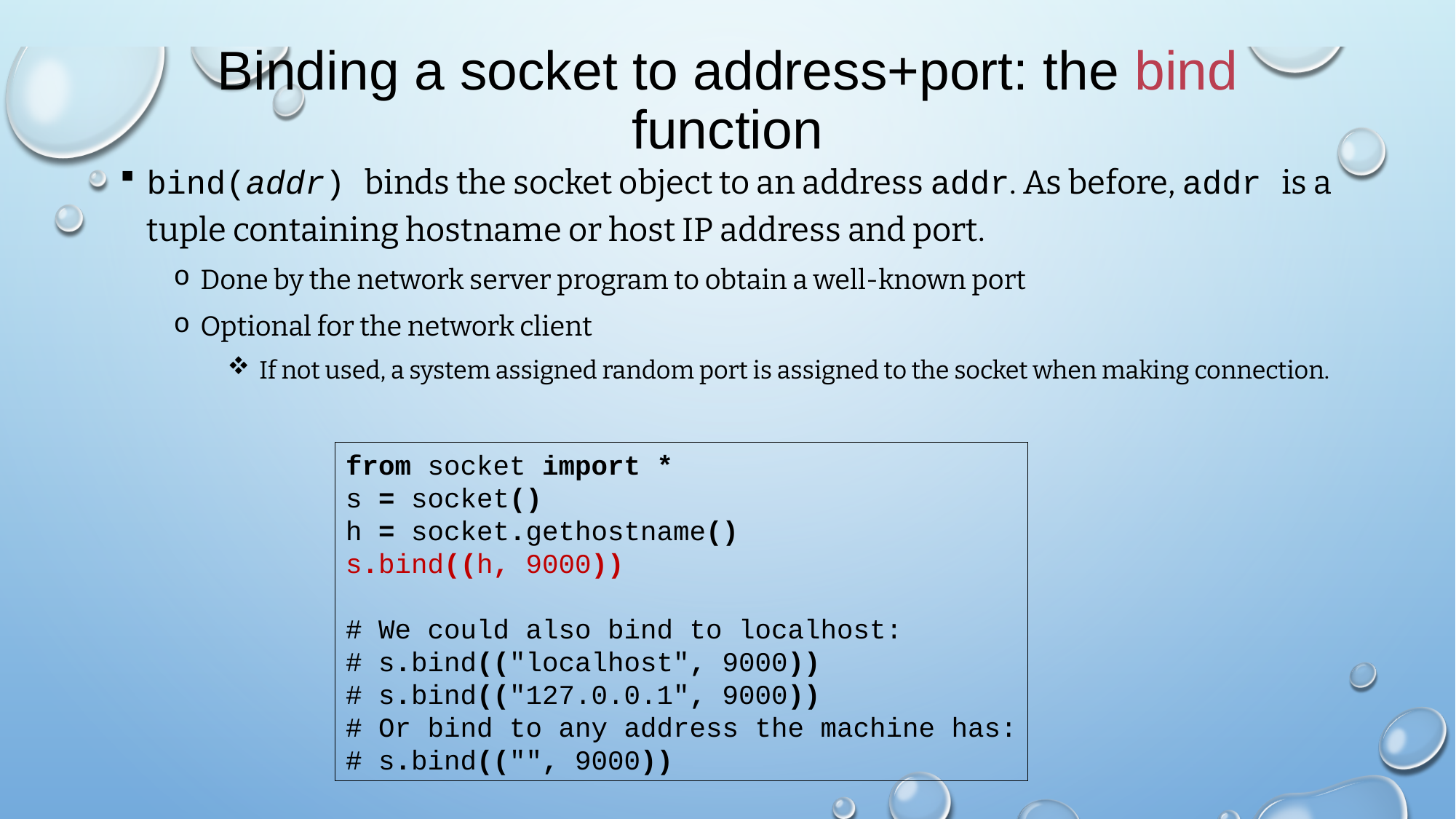

# Binding a socket to address+port: the bind function
bind(addr) binds the socket object to an address addr. As before, addr is a tuple containing hostname or host IP address and port.
Done by the network server program to obtain a well-known port
Optional for the network client
 If not used, a system assigned random port is assigned to the socket when making connection.

from socket import *
s = socket()
h = socket.gethostname()
s.bind((h, 9000))

# We could also bind to localhost:
# s.bind(("localhost", 9000))
# s.bind(("127.0.0.1", 9000))
# Or bind to any address the machine has:
# s.bind(("", 9000))